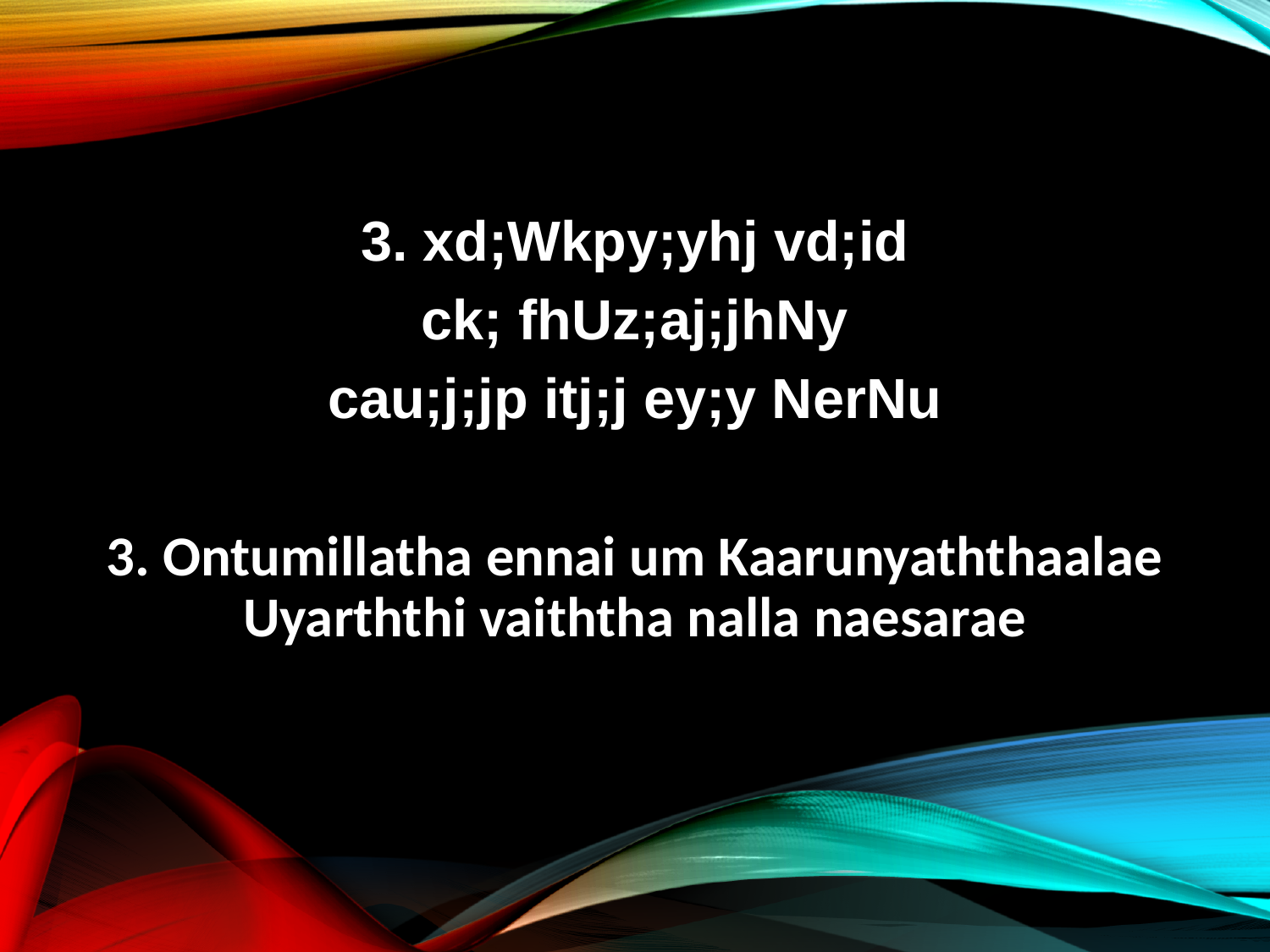

3. xd;Wkpy;yhj vd;id
ck; fhUz;aj;jhNy
cau;j;jp itj;j ey;y NerNu

3. Ontumillatha ennai um Kaarunyaththaalae
Uyarththi vaiththa nalla naesarae﻿